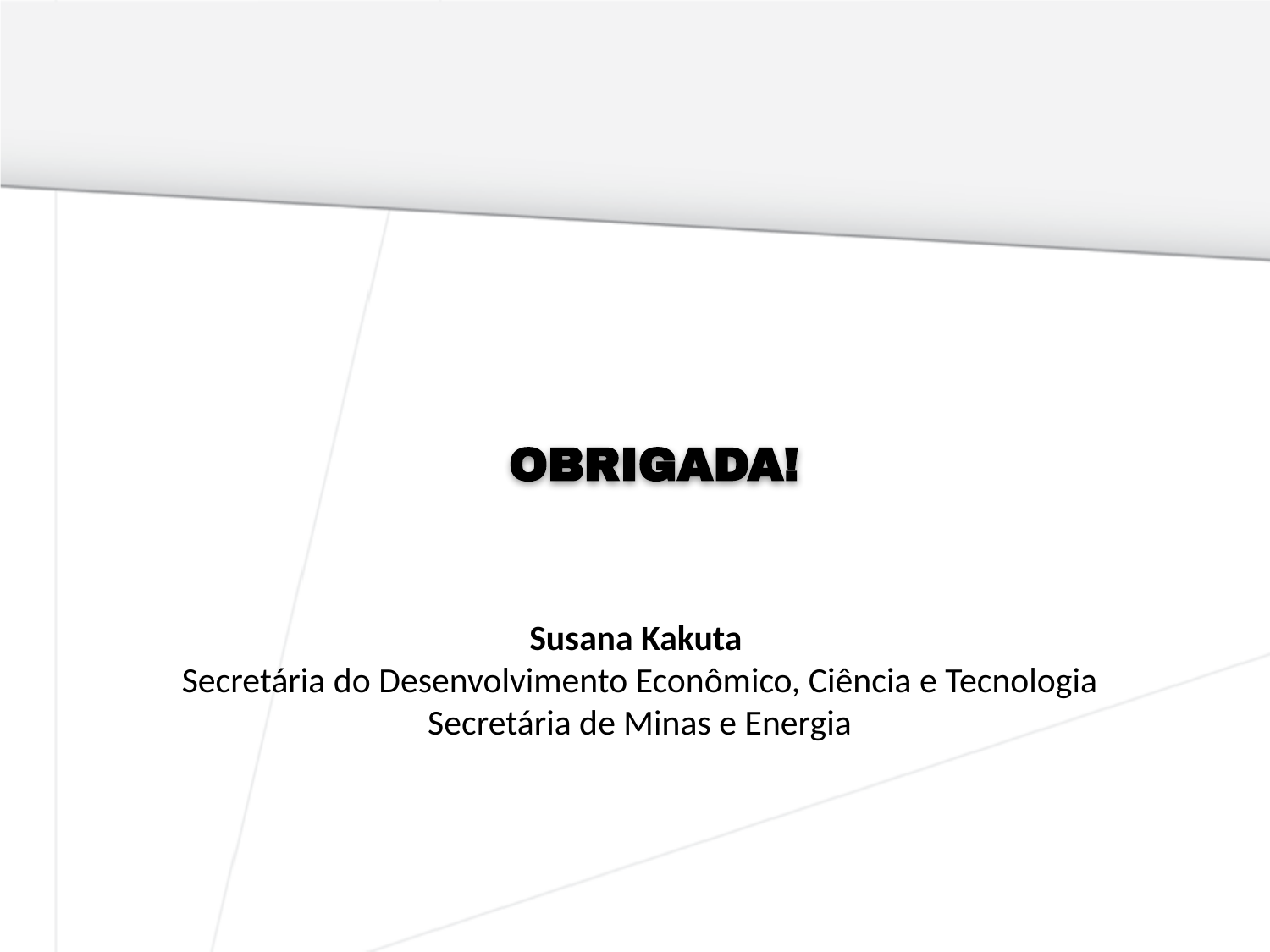

OBRIGADA!

Susana Kakuta
Secretária do Desenvolvimento Econômico, Ciência e Tecnologia
Secretária de Minas e Energia